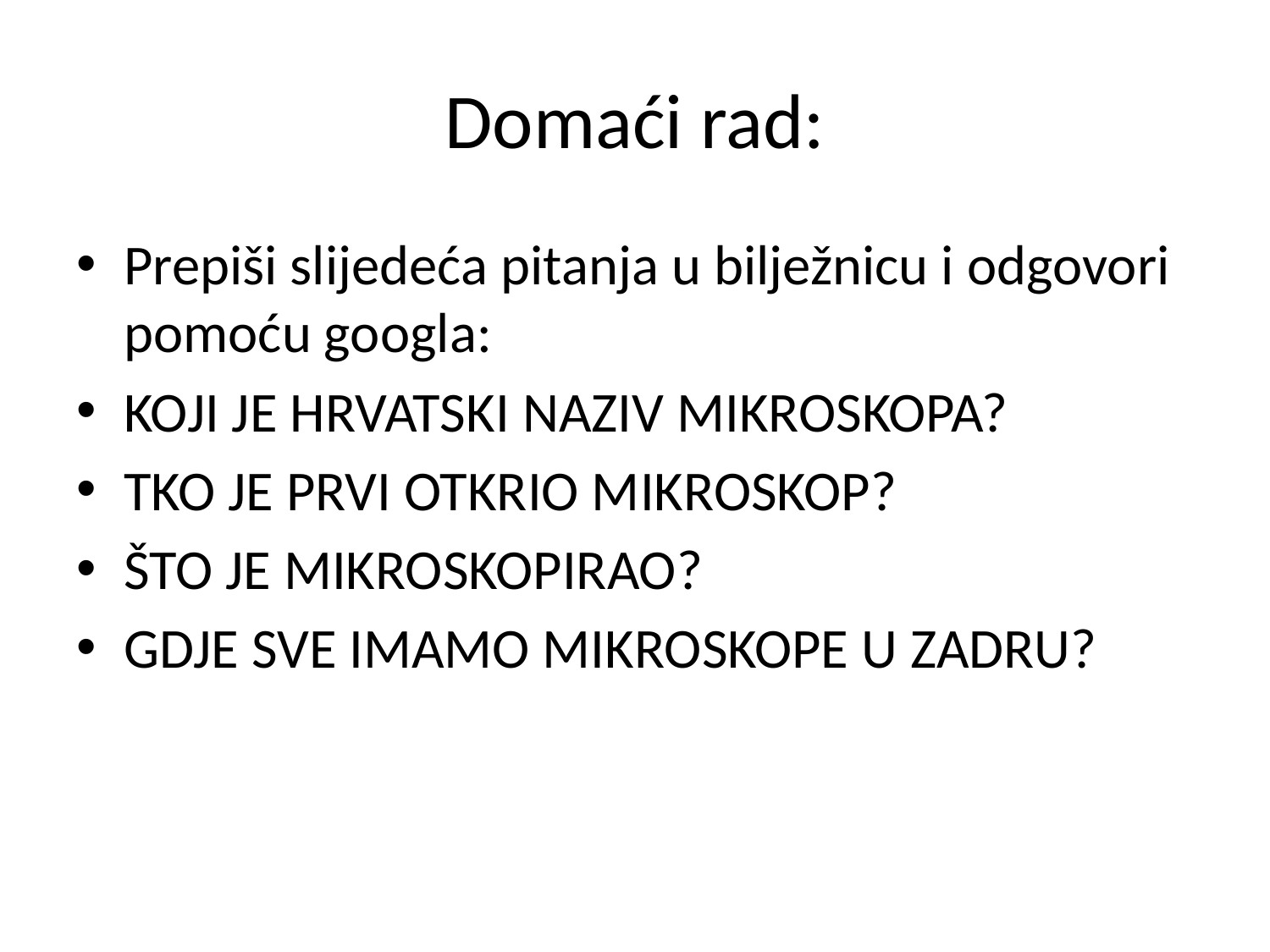

# Domaći rad:
Prepiši slijedeća pitanja u bilježnicu i odgovori pomoću googla:
KOJI JE HRVATSKI NAZIV MIKROSKOPA?
TKO JE PRVI OTKRIO MIKROSKOP?
ŠTO JE MIKROSKOPIRAO?
GDJE SVE IMAMO MIKROSKOPE U ZADRU?